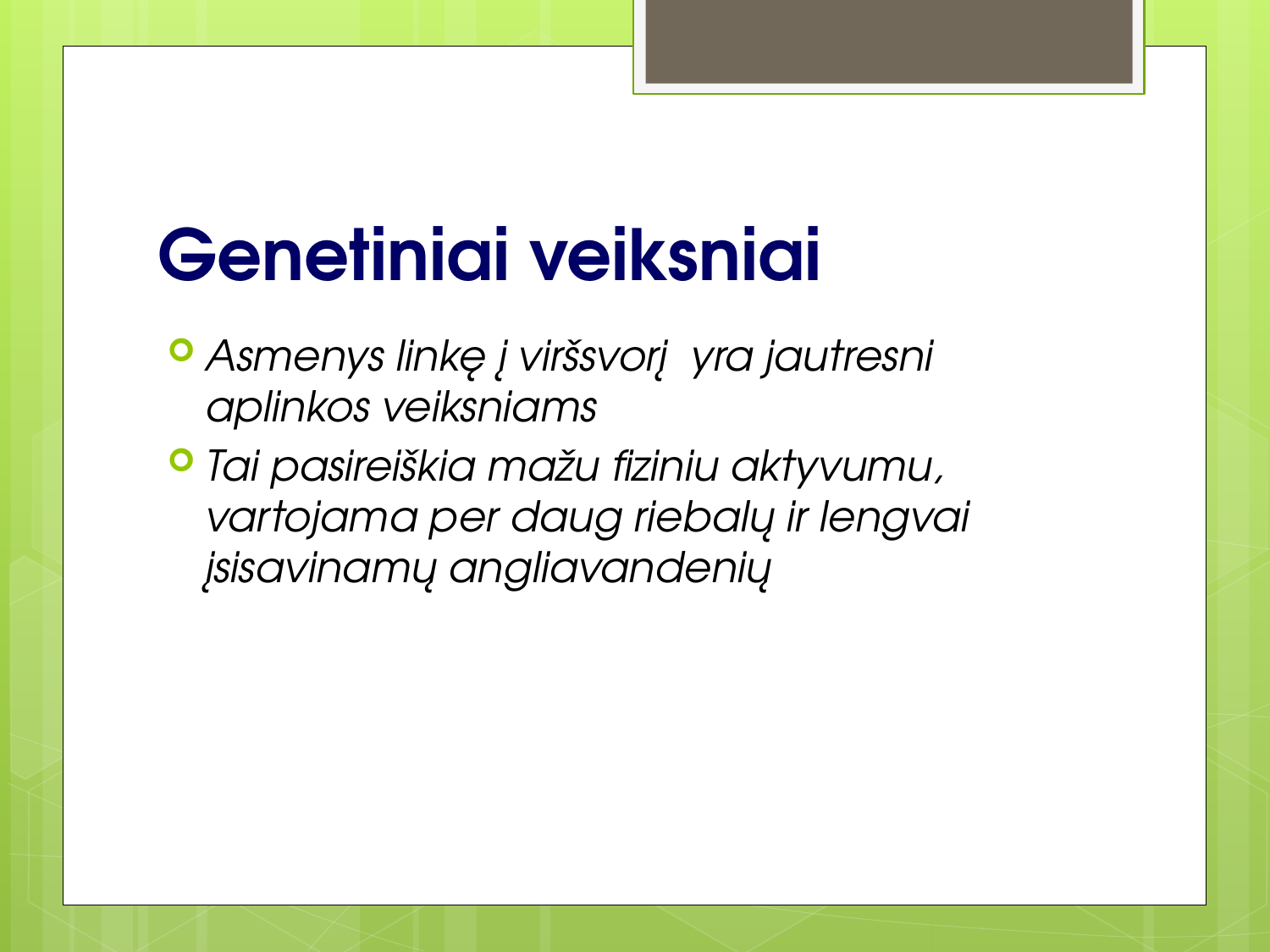

# Genetiniai veiksniai
Asmenys linkę į viršsvorį  yra jautresni aplinkos veiksniams
Tai pasireiškia mažu fiziniu aktyvumu, vartojama per daug riebalų ir lengvai įsisavinamų angliavandenių